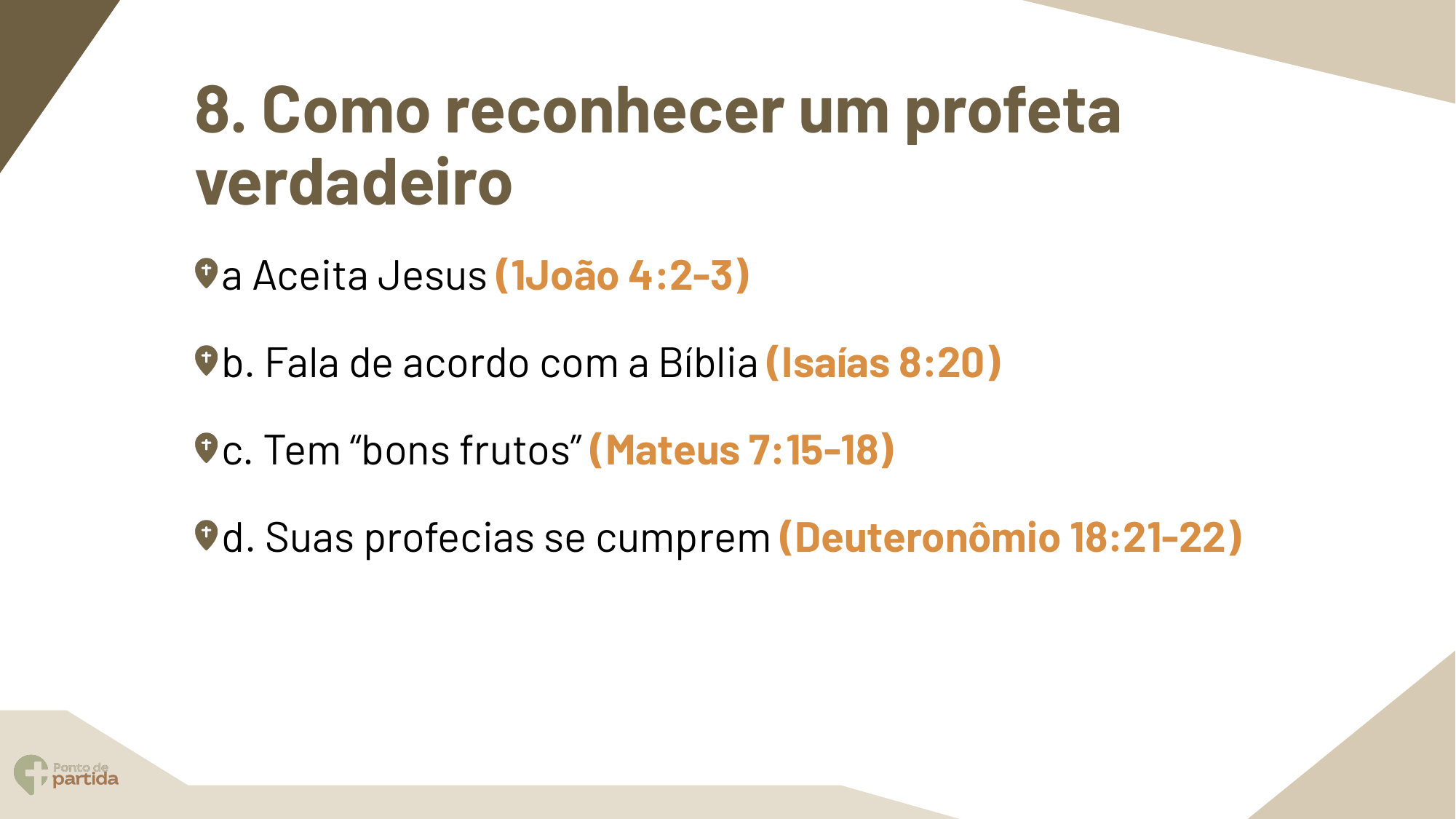

# 8. Como reconhecer um profeta verdadeiro
a Aceita Jesus (1João 4:2-3)
b. Fala de acordo com a Bíblia (Isaías 8:20)
c. Tem “bons frutos” (Mateus 7:15-18)
d. Suas profecias se cumprem (Deuteronômio 18:21-22)